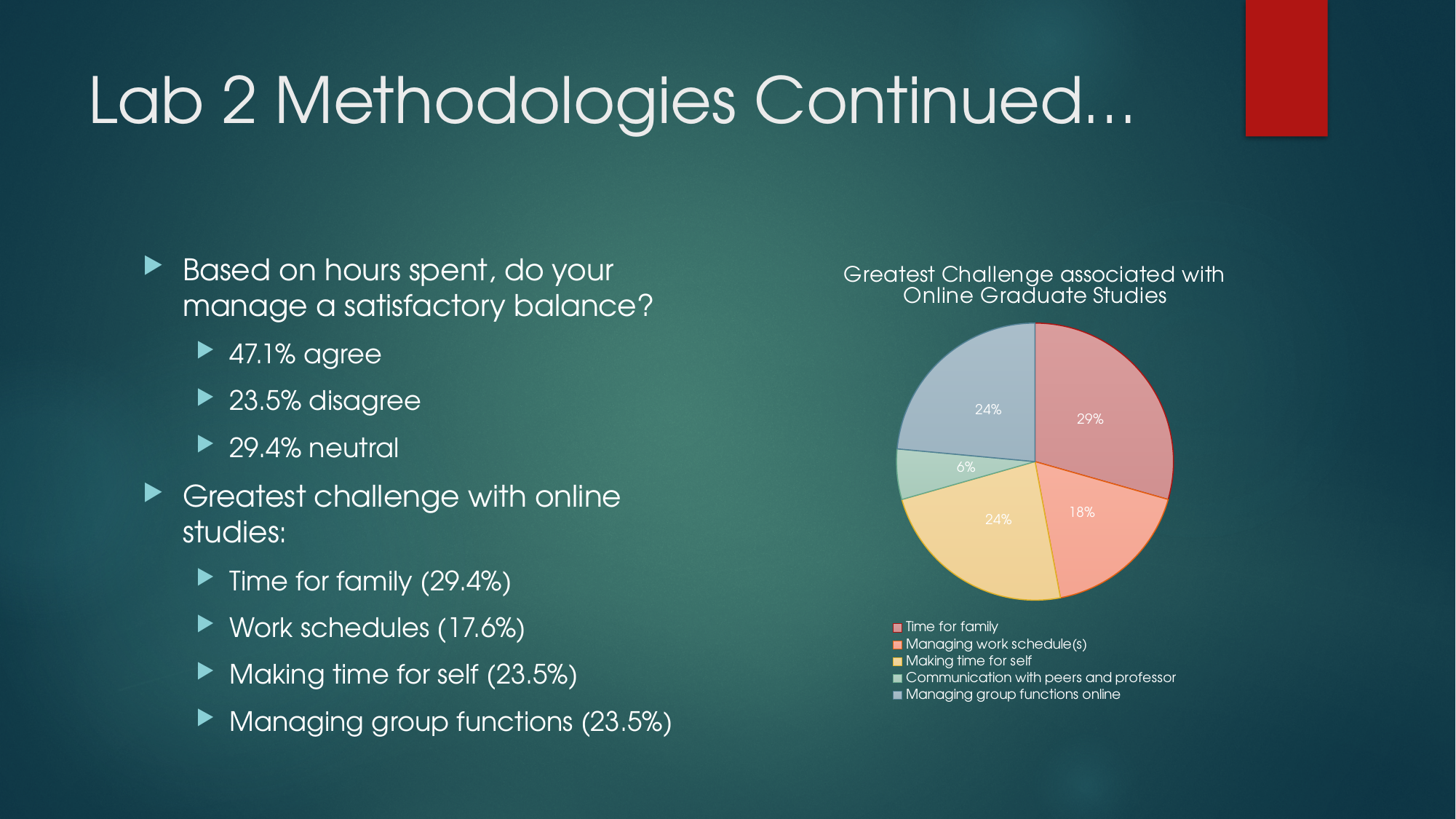

# Lab 2 Methodologies Continued…
Based on hours spent, do your manage a satisfactory balance?
47.1% agree
23.5% disagree
29.4% neutral
Greatest challenge with online studies:
Time for family (29.4%)
Work schedules (17.6%)
Making time for self (23.5%)
Managing group functions (23.5%)

### Chart: Greatest Challenge associated with Online Graduate Studies

| Category |  |
|---|---|
| Time for family | 0.29411764705882354 |
| Managing work schedule(s) | 0.17647058823529413 |
| Making time for self | 0.23529411764705882 |
| Communication with peers and professor | 0.058823529411764705 |
| Managing group functions online | 0.23529411764705882 |